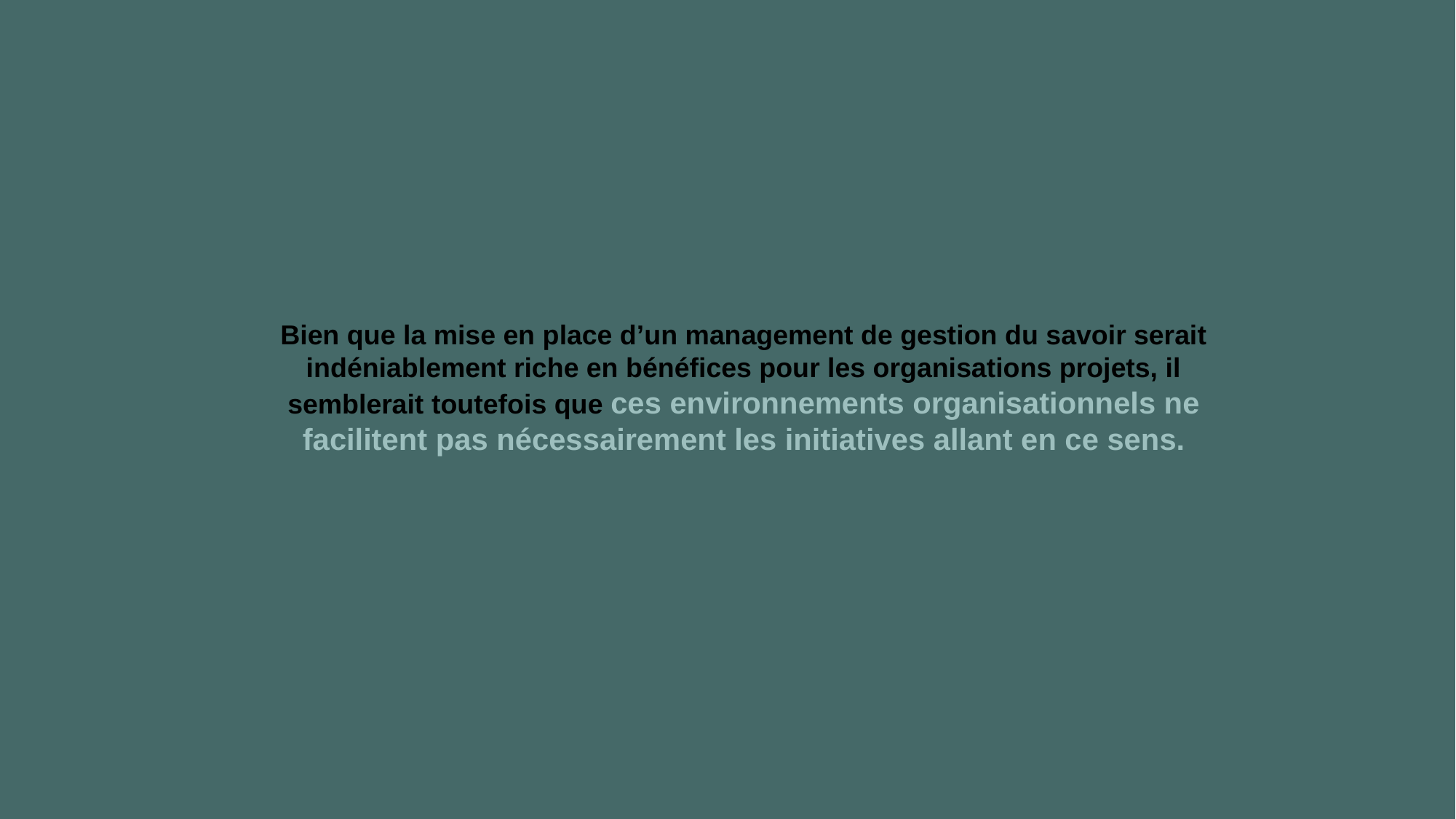

Bien que la mise en place d’un management de gestion du savoir serait indéniablement riche en bénéfices pour les organisations projets, il semblerait toutefois que ces environnements organisationnels ne facilitent pas nécessairement les initiatives allant en ce sens.